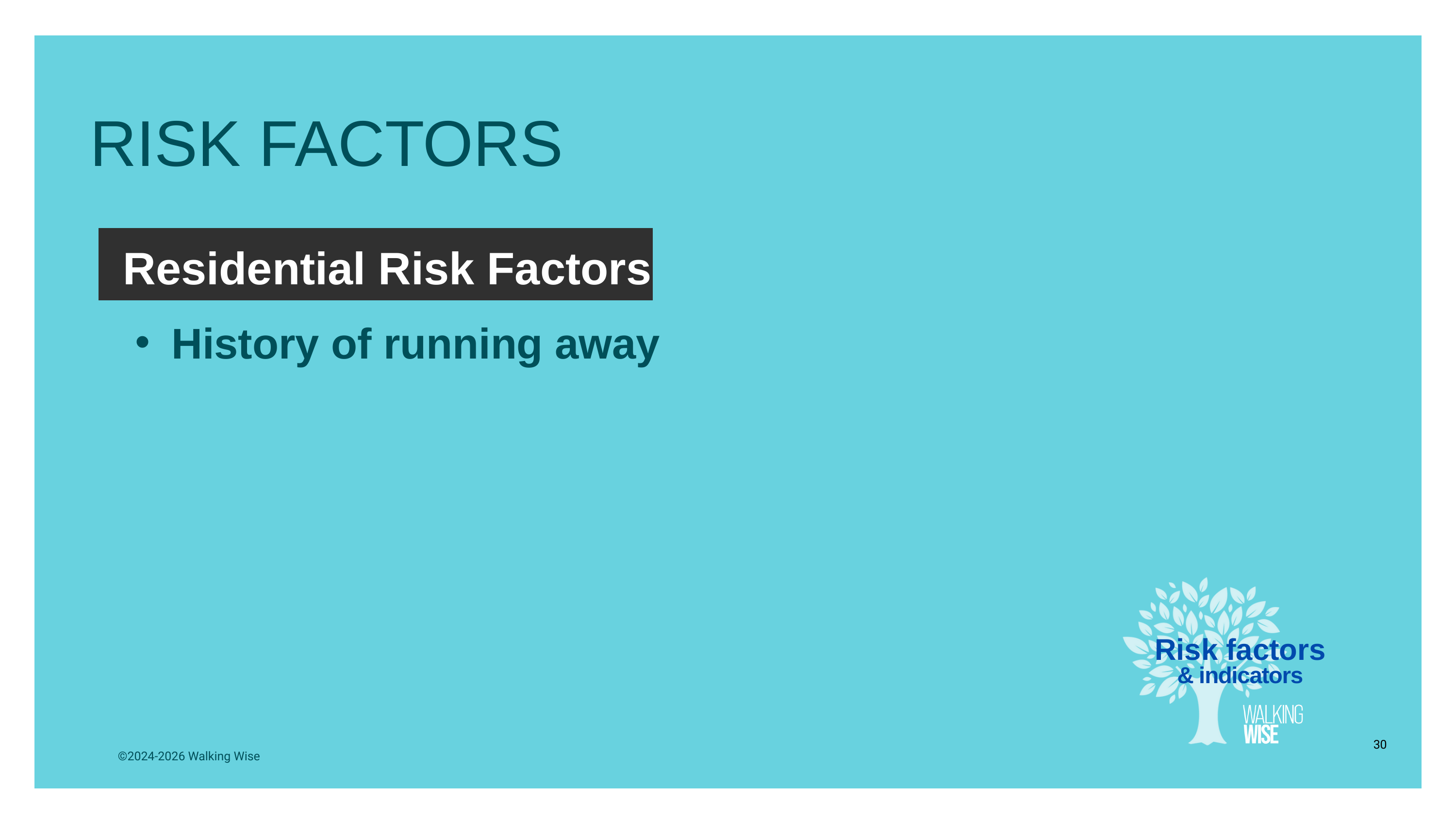

RISK FACTORS

Residential Risk Factors
History of running away

Risk factors
& indicators

30
©2024-2026 Walking Wise